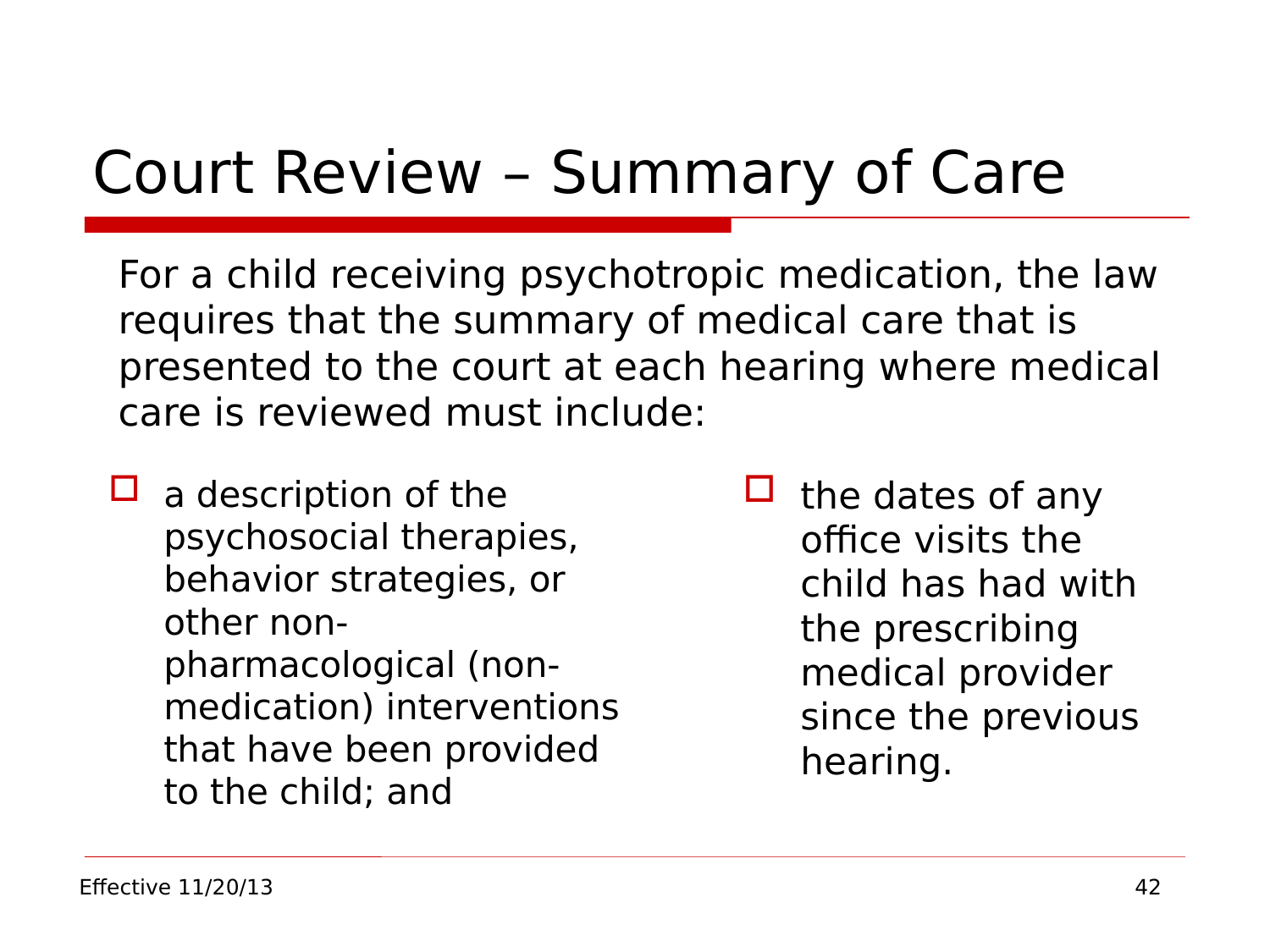

# Court Review – Summary of Care
For a child receiving psychotropic medication, the law requires that the summary of medical care that is presented to the court at each hearing where medical care is reviewed must include:
a description of the psychosocial therapies, behavior strategies, or other non-pharmacological (non-medication) interventions that have been provided to the child; and

the dates of any office visits the child has had with the prescribing medical provider since the previous hearing.
Effective 11/20/13
42